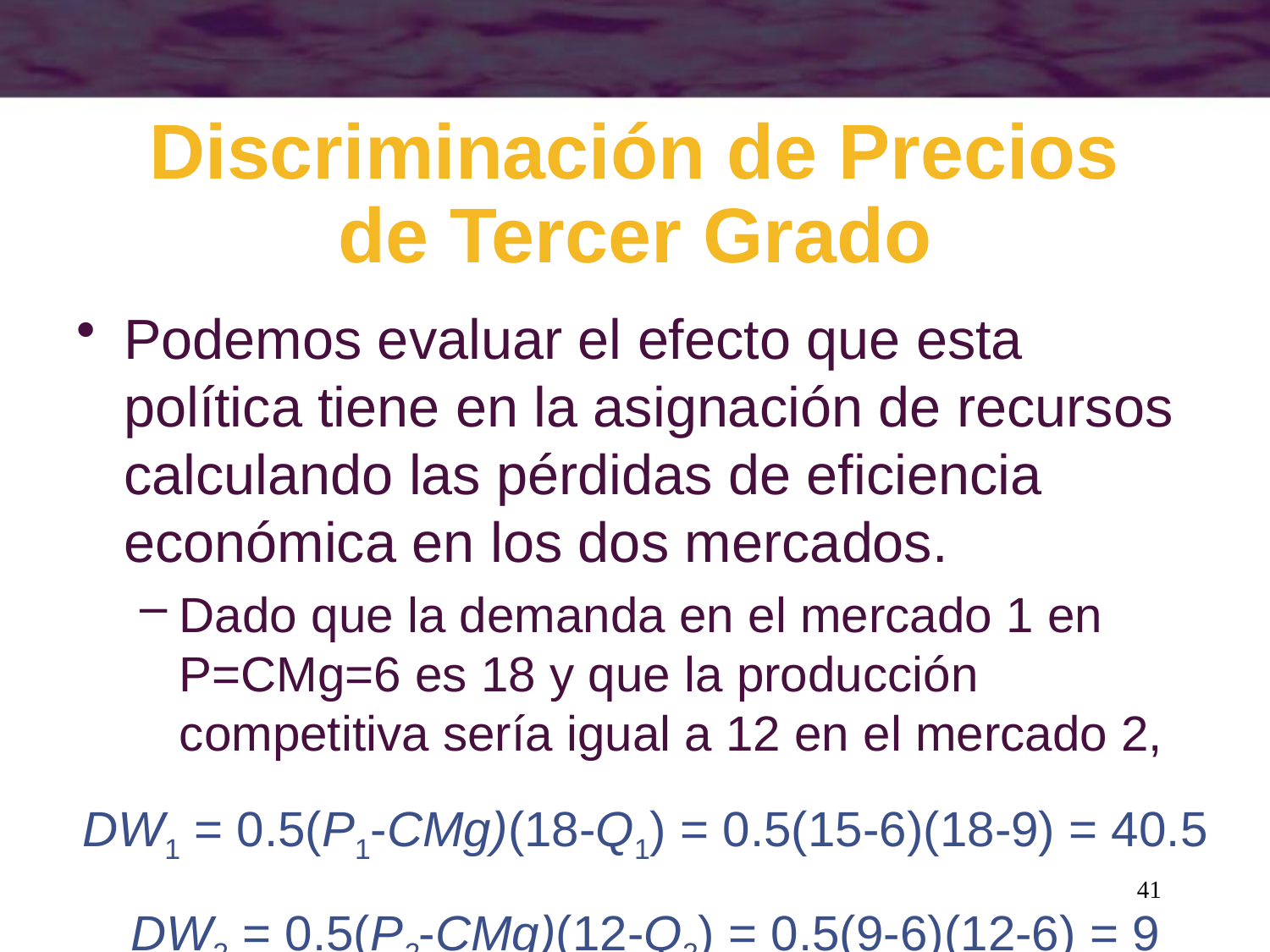

# Discriminación de Precios de Tercer Grado
Podemos evaluar el efecto que esta política tiene en la asignación de recursos calculando las pérdidas de eficiencia económica en los dos mercados.
Dado que la demanda en el mercado 1 en P=CMg=6 es 18 y que la producción competitiva sería igual a 12 en el mercado 2,
DW1 = 0.5(P1-CMg)(18-Q1) = 0.5(15-6)(18-9) = 40.5
DW2 = 0.5(P2-CMg)(12-Q2) = 0.5(9-6)(12-6) = 9
41